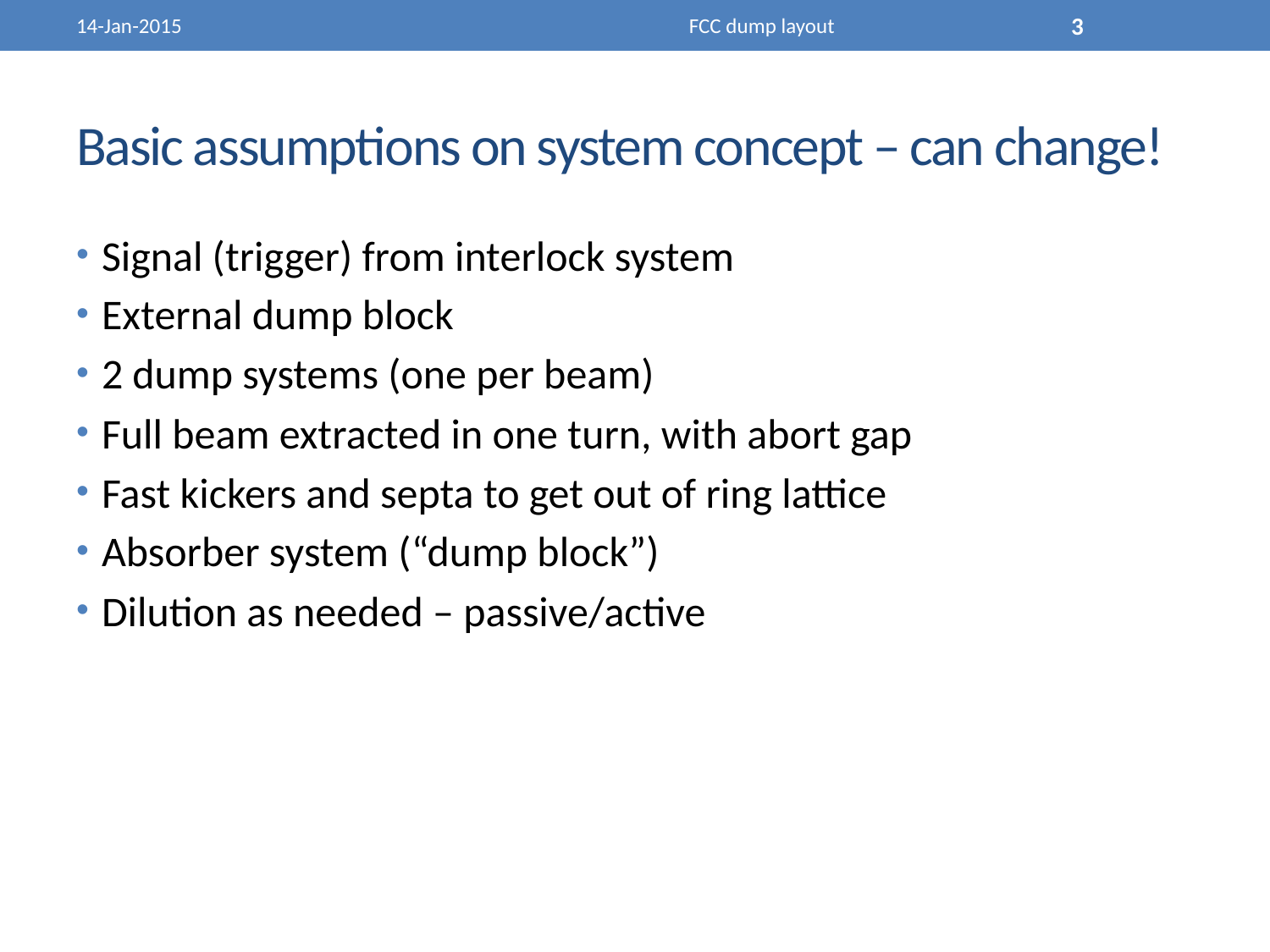

14-Jan-2015
FCC dump layout
3
# Basic assumptions on system concept – can change!
Signal (trigger) from interlock system
External dump block
2 dump systems (one per beam)
Full beam extracted in one turn, with abort gap
Fast kickers and septa to get out of ring lattice
Absorber system (“dump block”)
Dilution as needed – passive/active